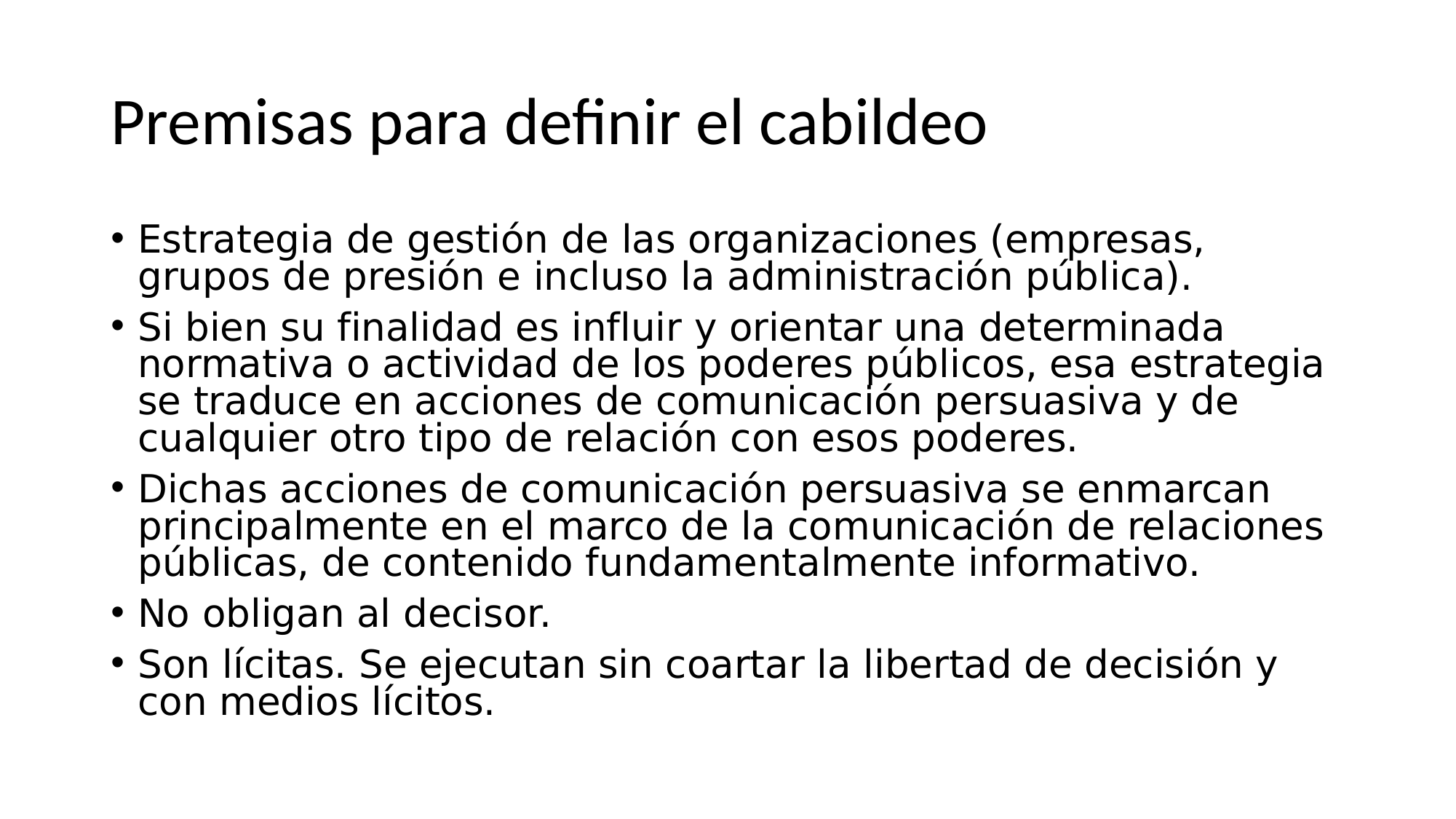

# Premisas para definir el cabildeo
Estrategia de gestión de las organizaciones (empresas, grupos de presión e incluso la administración pública).
Si bien su finalidad es influir y orientar una determinada normativa o actividad de los poderes públicos, esa estrategia se traduce en acciones de comunicación persuasiva y de cualquier otro tipo de relación con esos poderes.
Dichas acciones de comunicación persuasiva se enmarcan principalmente en el marco de la comunicación de relaciones públicas, de contenido fundamentalmente informativo.
No obligan al decisor.
Son lícitas. Se ejecutan sin coartar la libertad de decisión y con medios lícitos.